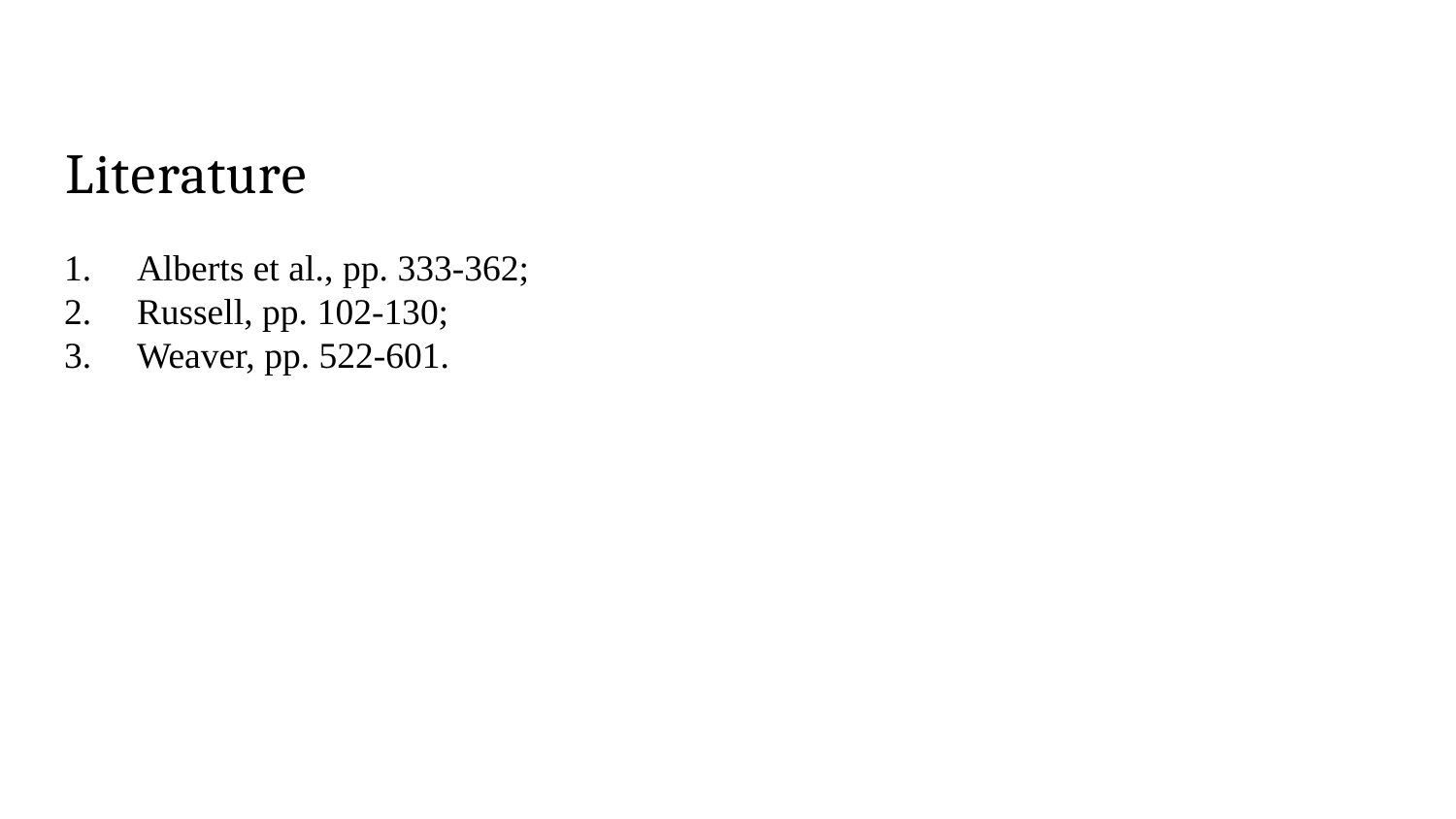

# Literature
Alberts et al., pp. 333-362;
Russell, pp. 102-130;
Weaver, pp. 522-601.